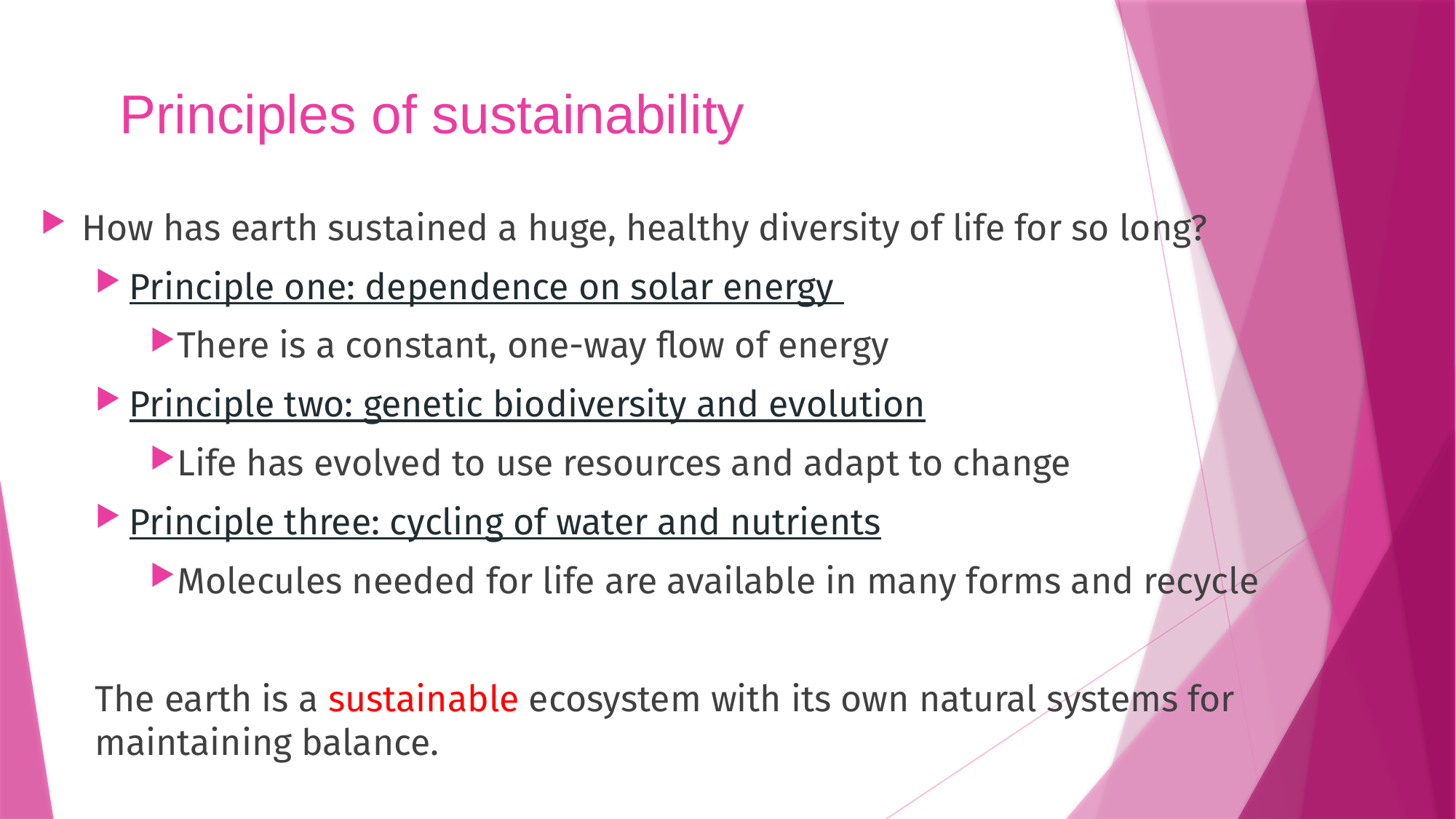

# Principles of sustainability
How has earth sustained a huge, healthy diversity of life for so long?
Principle one: dependence on solar energy
There is a constant, one-way flow of energy
Principle two: genetic biodiversity and evolution
Life has evolved to use resources and adapt to change
Principle three: cycling of water and nutrients
Molecules needed for life are available in many forms and recycle

The earth is a sustainable ecosystem with its own natural systems for maintaining balance.